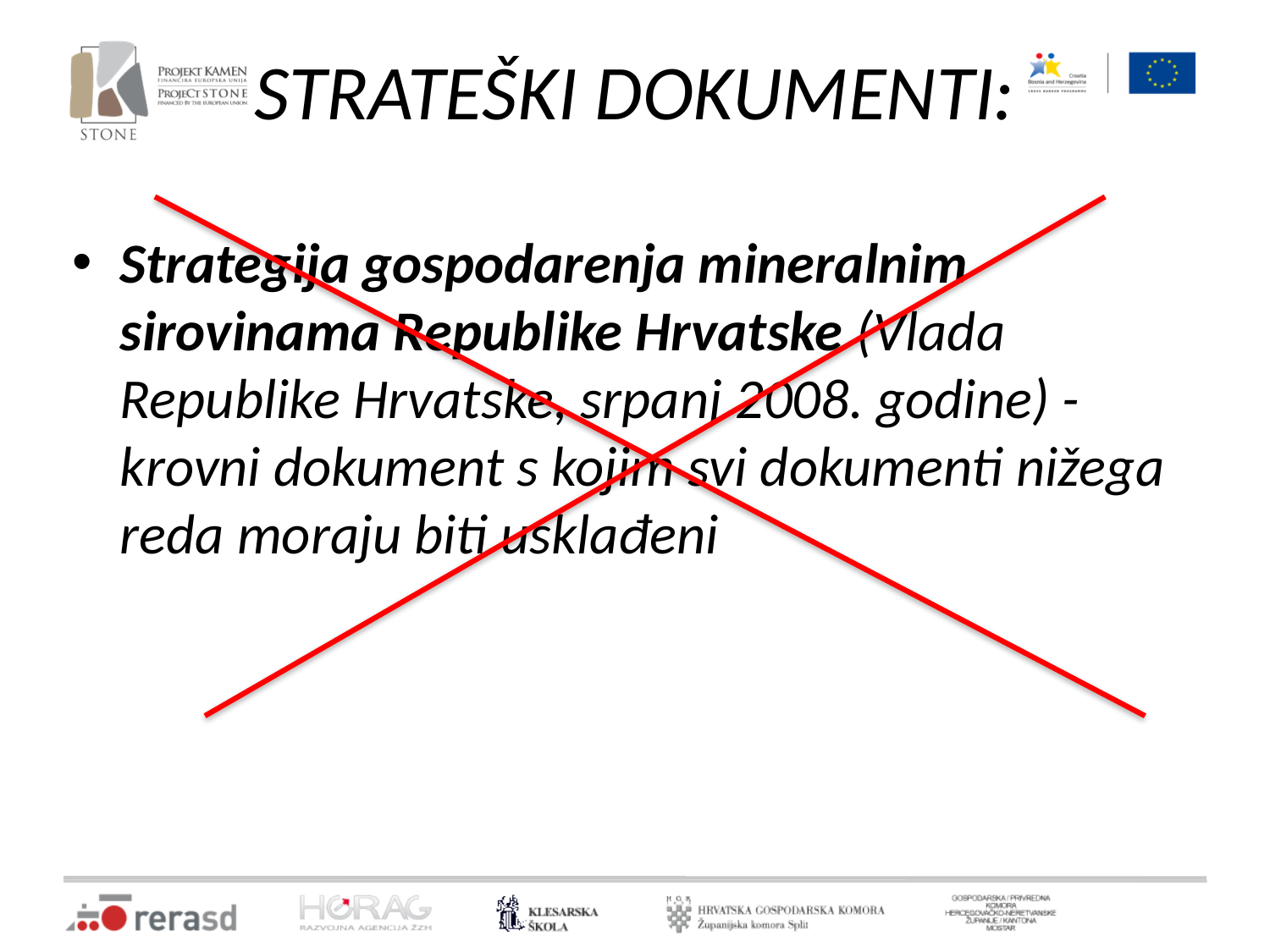

# STRATEŠKI DOKUMENTI:
Strategija gospodarenja mineralnim sirovinama Republike Hrvatske (Vlada Republike Hrvatske, srpanj 2008. godine) - krovni dokument s kojim svi dokumenti nižega reda moraju biti usklađeni